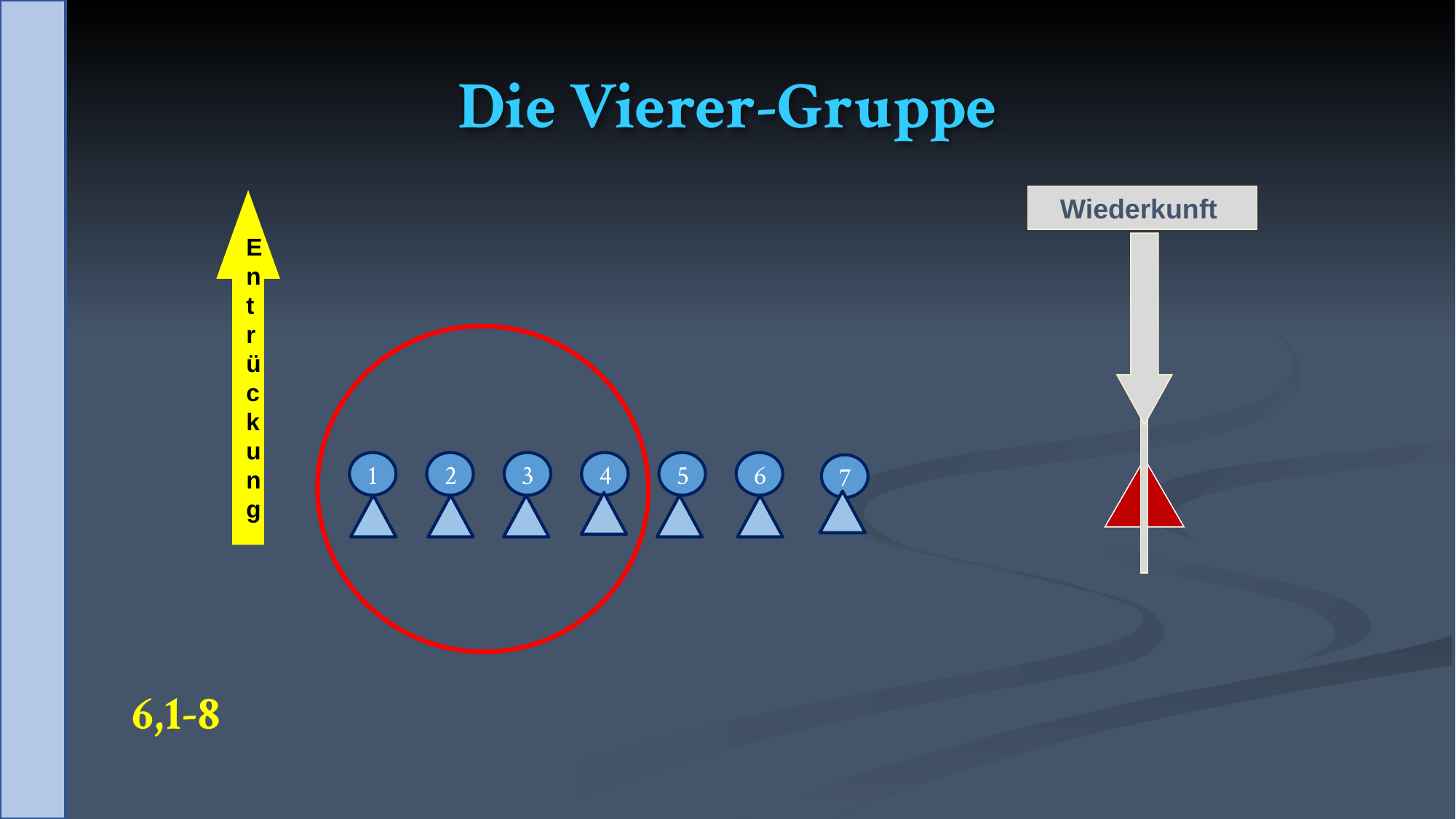

# Die Vierer-Gruppe
Wiederkunft

Entrückung
1
2
3
4
5
6
7

6,1-8